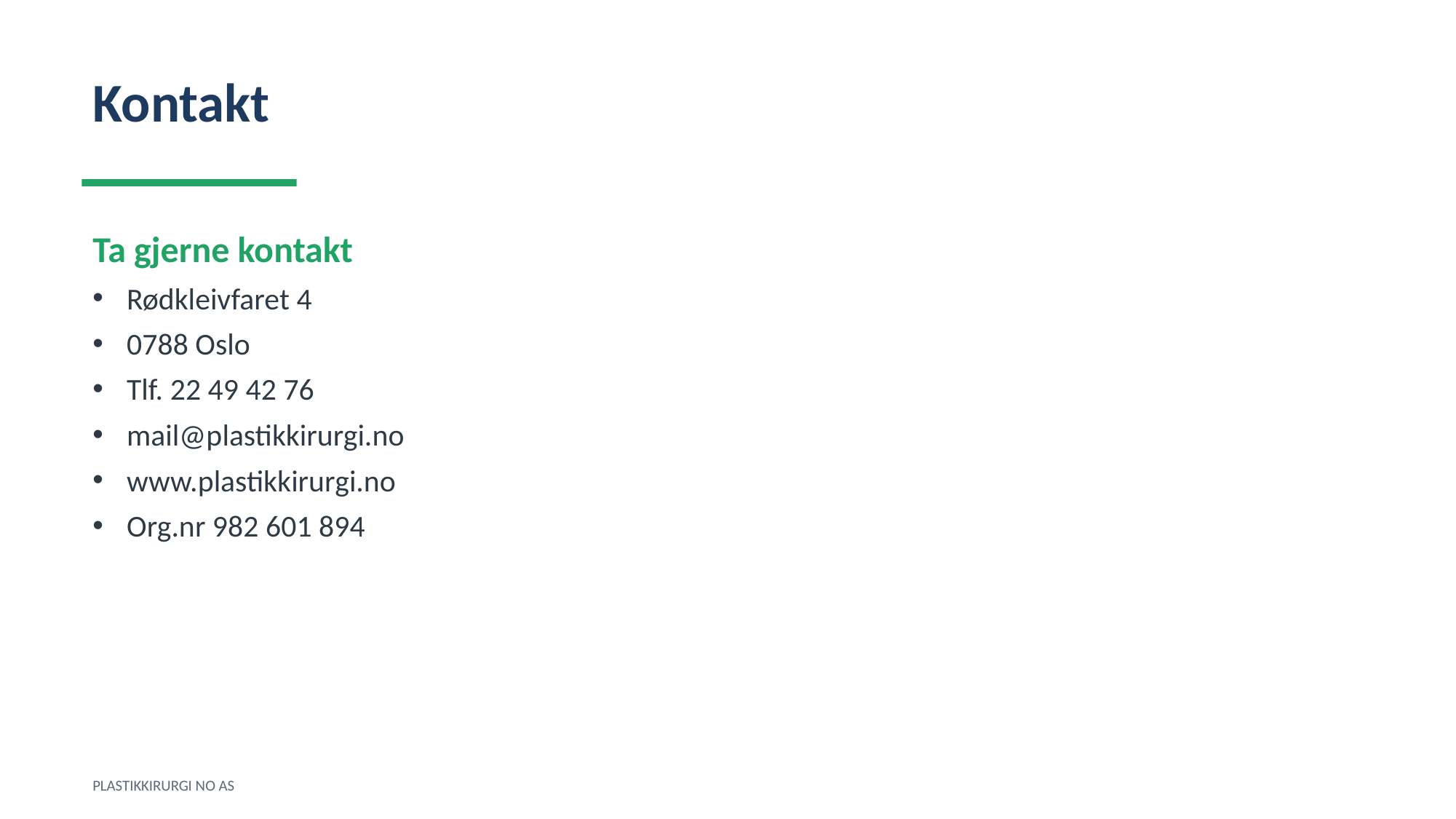

Kontakt

Ta gjerne kontakt
Rødkleivfaret 4
0788 Oslo
Tlf. 22 49 42 76
mail@plastikkirurgi.no
www.plastikkirurgi.no
Org.nr 982 601 894
PLASTIKKIRURGI NO AS